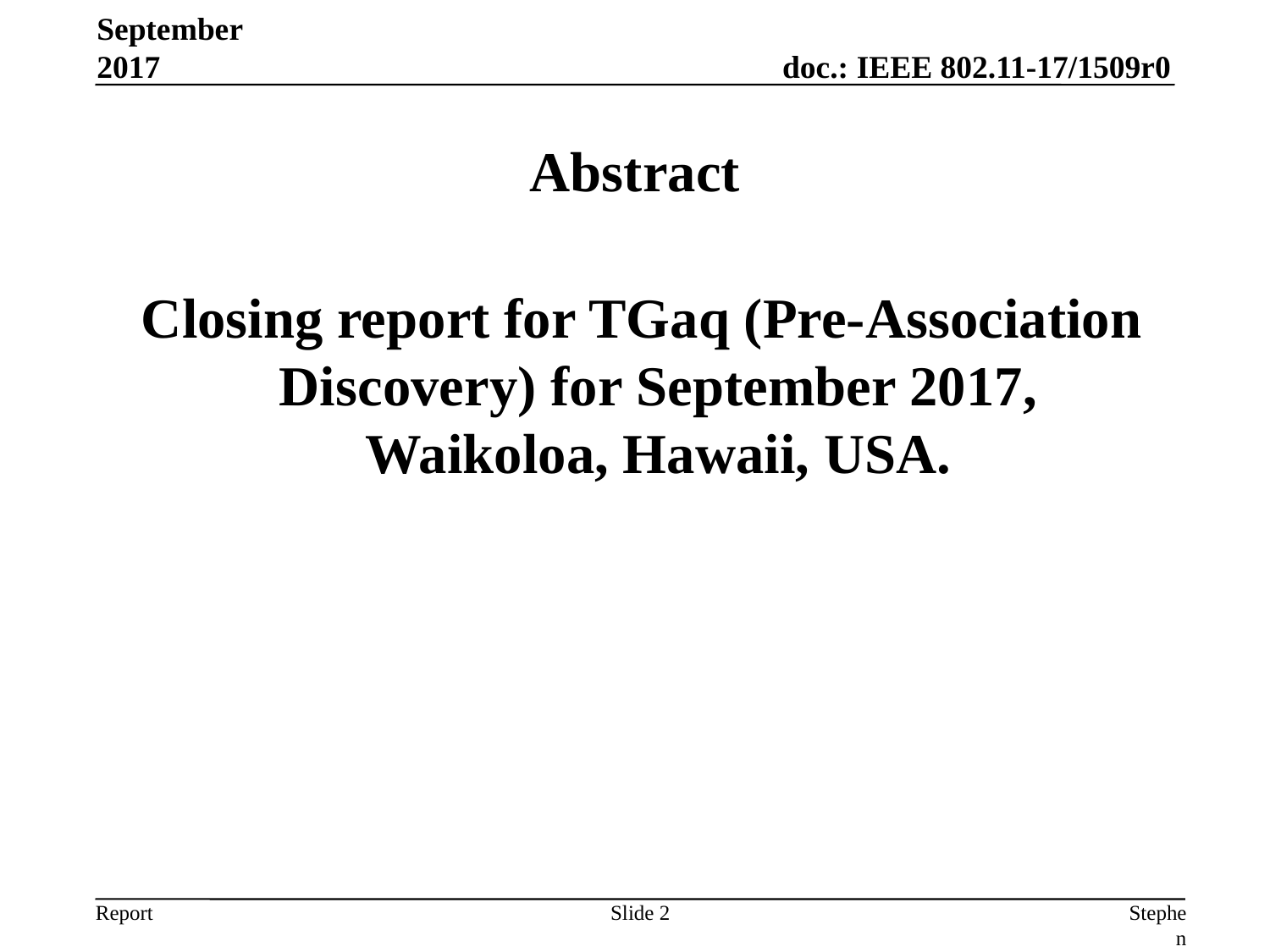

September 2017
# Abstract
 Closing report for TGaq (Pre-Association Discovery) for September 2017, Waikoloa, Hawaii, USA.
Slide 2
Stephen McCann, BlackBerry